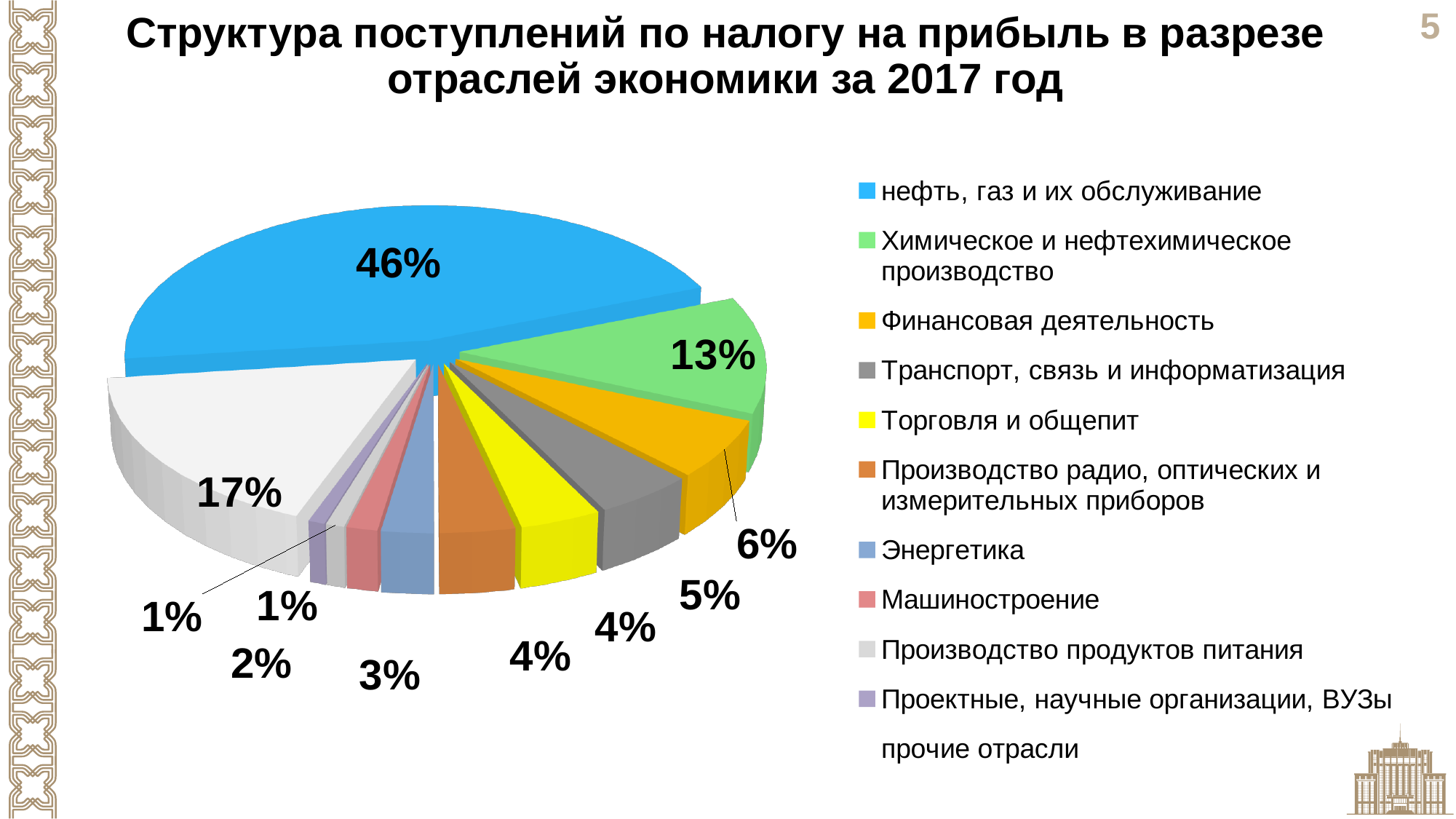

Структура поступлений по налогу на прибыль в разрезе отраслей экономики за 2017 год

[unsupported chart]